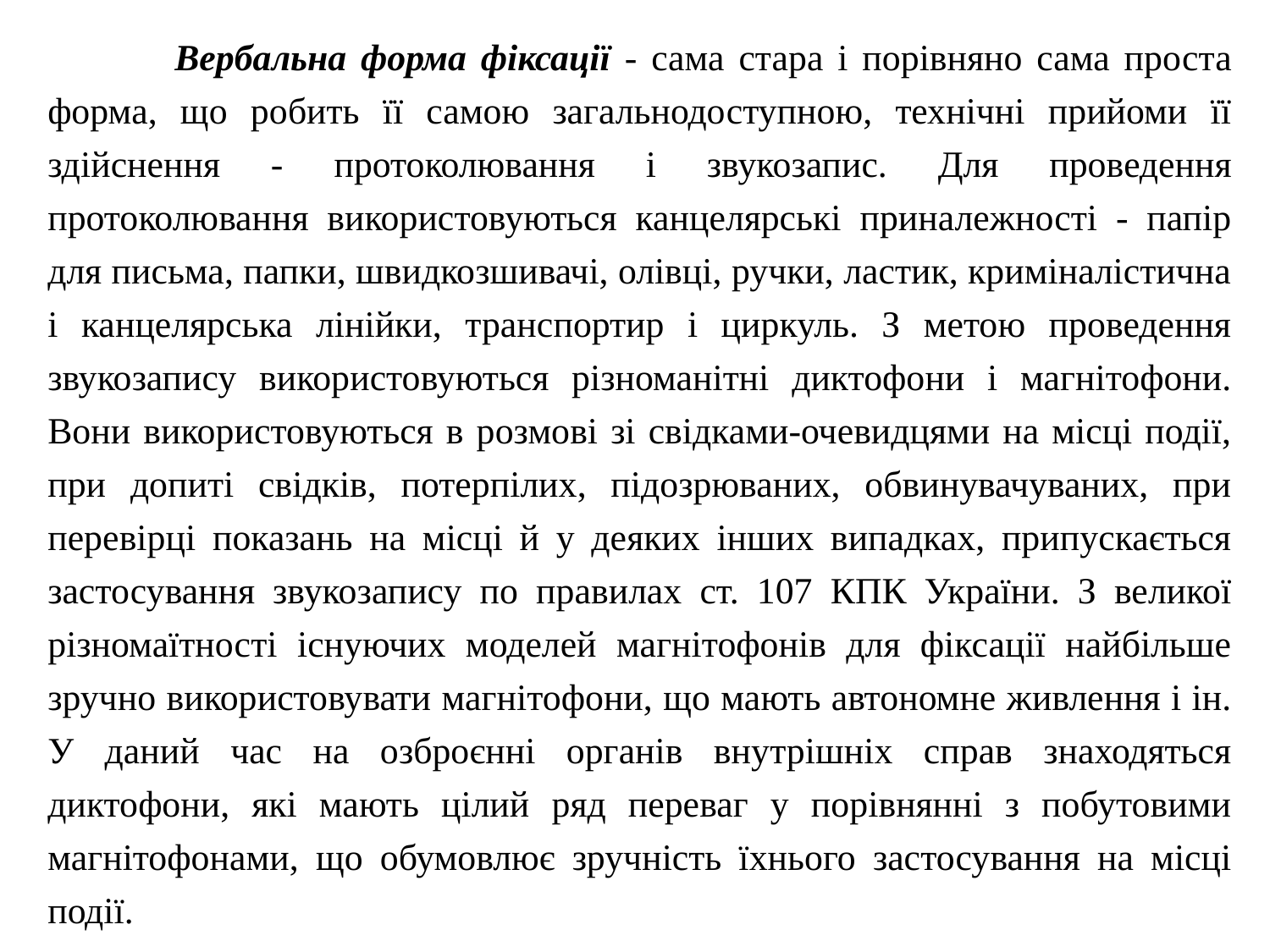

Вербальна форма фіксації - сама стара і порівняно сама проста форма, що робить її самою загальнодоступною, технічні прийоми її здійснення - протоколювання і звукозапис. Для проведення протоколювання використовуються канцелярські приналежності - папір для письма, папки, швидкозшивачі, олівці, ручки, ластик, криміналістична і канцелярська лінійки, транспортир і циркуль. З метою проведення звукозапису використовуються різноманітні диктофони і магнітофони. Вони використовуються в розмові зі свідками-очевидцями на місці події, при допиті свідків, потерпілих, підозрюваних, обвинувачуваних, при перевірці показань на місці й у деяких інших випадках, припускається застосування звукозапису по правилах ст. 107 КПК України. З великої різномаїтності існуючих моделей магнітофонів для фіксації найбільше зручно використовувати магнітофони, що мають автономне живлення і ін. У даний час на озброєнні органів внутрішніх справ знаходяться диктофони, які мають цілий ряд переваг у порівнянні з побутовими магнітофонами, що обумовлює зручність їхнього застосування на місці події.